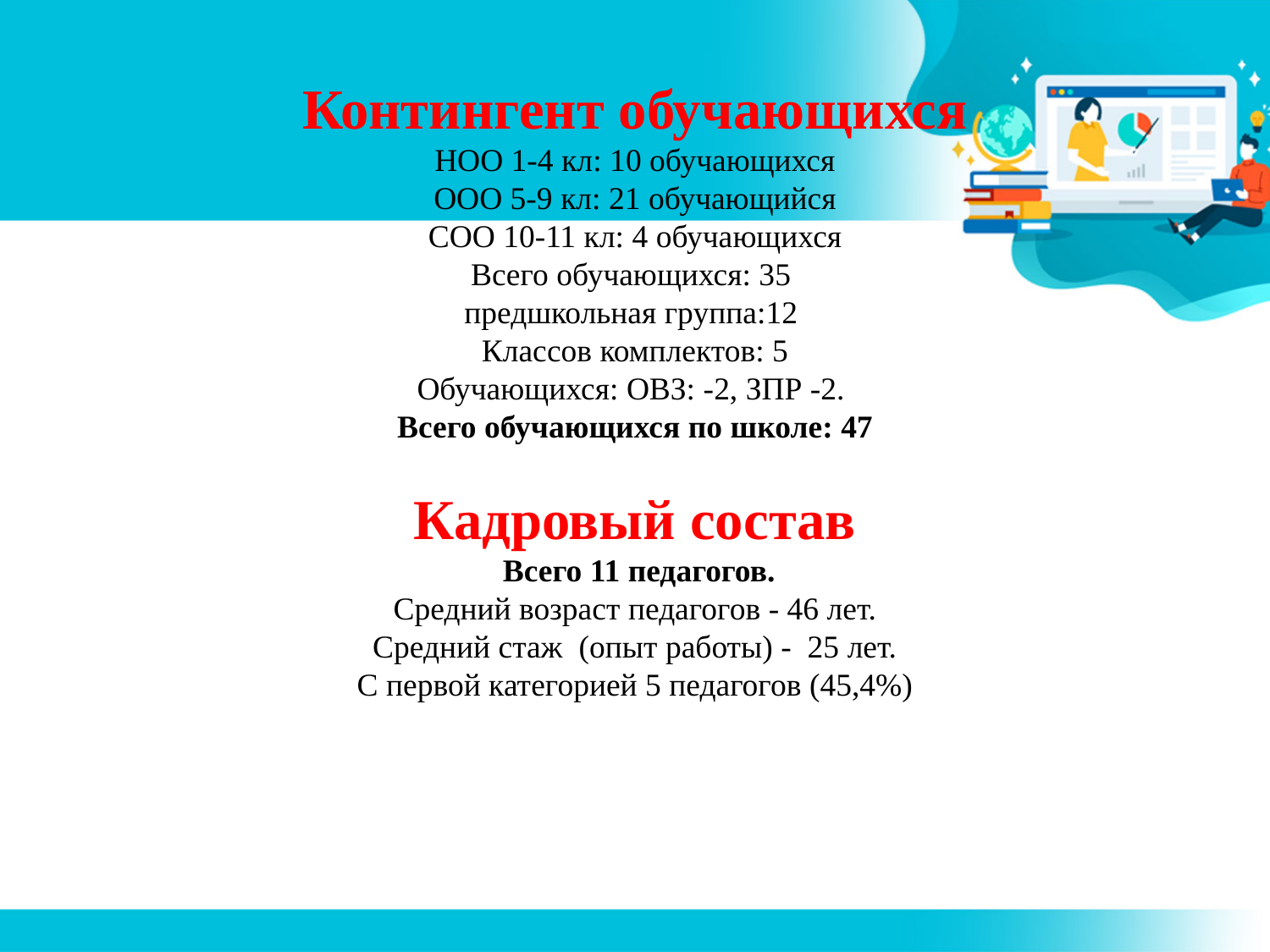

Контингент обучающихся
НОО 1-4 кл: 10 обучающихся
ООО 5-9 кл: 21 обучающийся
СОО 10-11 кл: 4 обучающихся
Всего обучающихся: 35
предшкольная группа:12
Классов комплектов: 5
Обучающихся: ОВЗ: -2, ЗПР -2.
Всего обучающихся по школе: 47

Кадровый состав
 Всего 11 педагогов.
 Средний возраст педагогов - 46 лет.
Средний стаж  (опыт работы) -  25 лет.
С первой категорией 5 педагогов (45,4%)